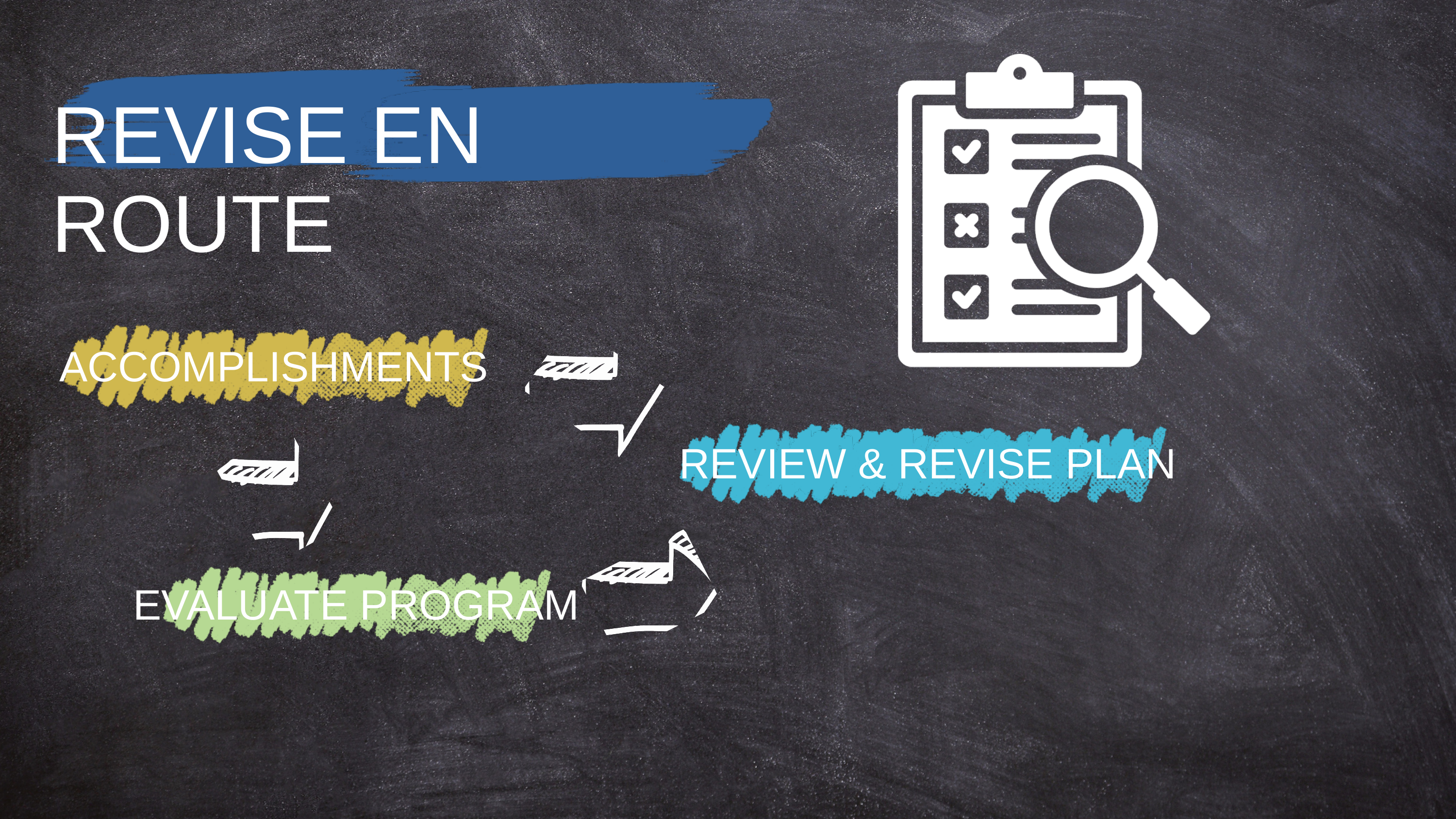

REVISE EN ROUTE

ACCOMPLISHMENTS

REVIEW & REVISE PLAN

EVALUATE PROGRAM